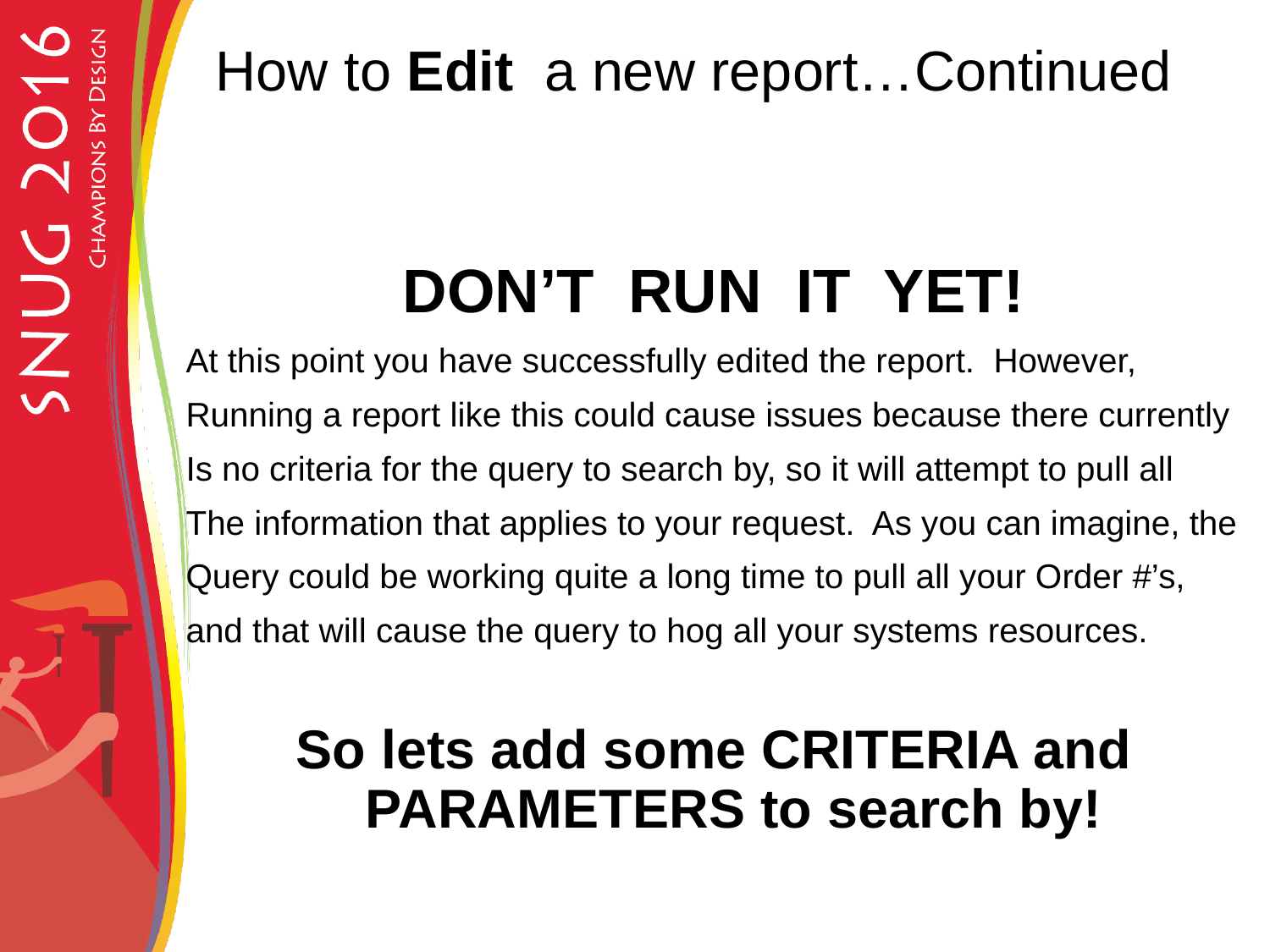

# How to Edit  a new report…Continued
DON’T  RUN  IT  YET!
At this point you have successfully edited the report.  However,
Running a report like this could cause issues because there currently
Is no criteria for the query to search by, so it will attempt to pull all
The information that applies to your request.  As you can imagine, the
Query could be working quite a long time to pull all your Order #’s,
and that will cause the query to hog all your systems resources.

So lets add some CRITERIA and PARAMETERS to search by!